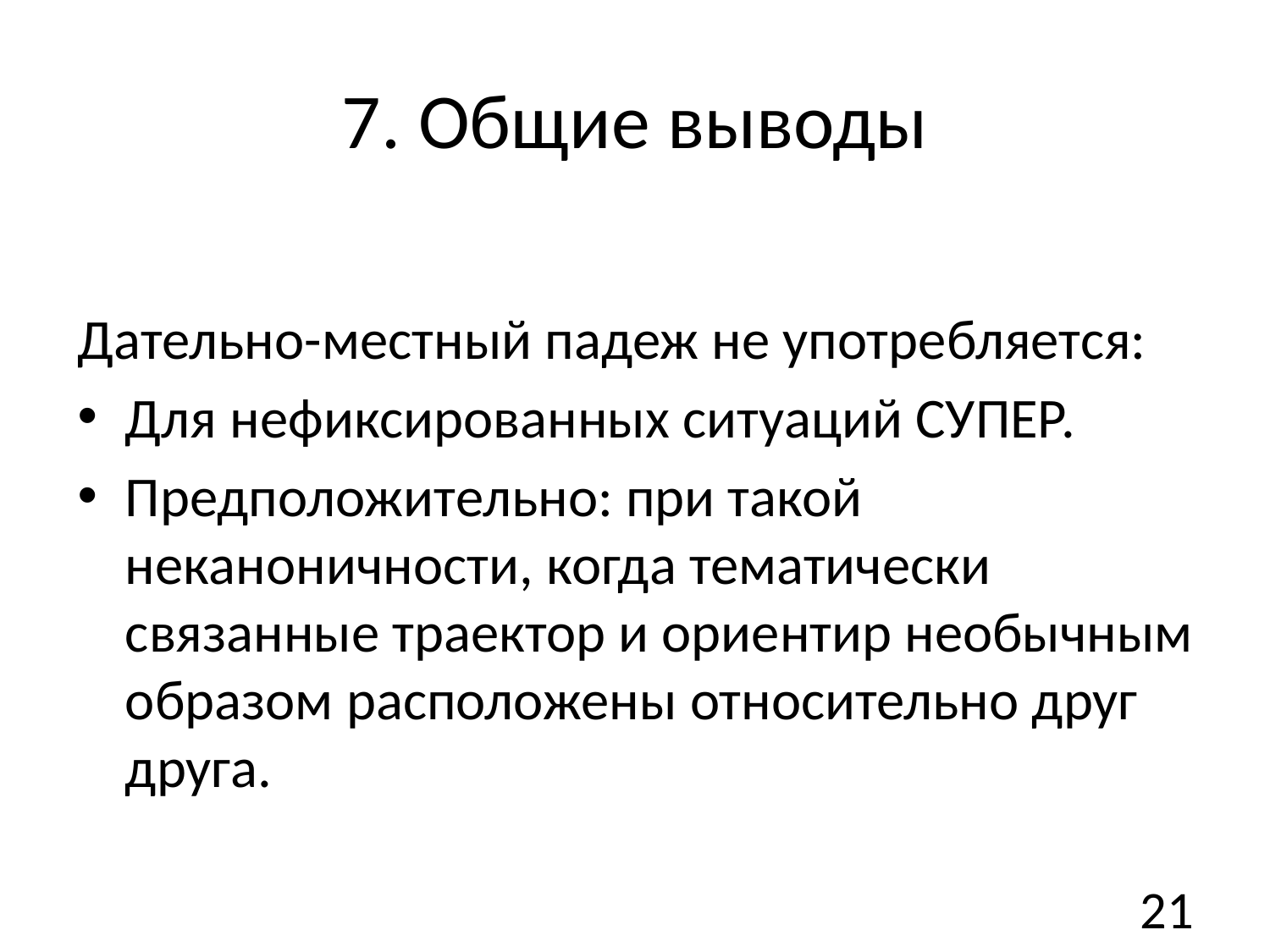

# 7. Общие выводы
Дательно-местный падеж не употребляется:
Для нефиксированных ситуаций СУПЕР.
Предположительно: при такой неканоничности, когда тематически связанные траектор и ориентир необычным образом расположены относительно друг друга.
21